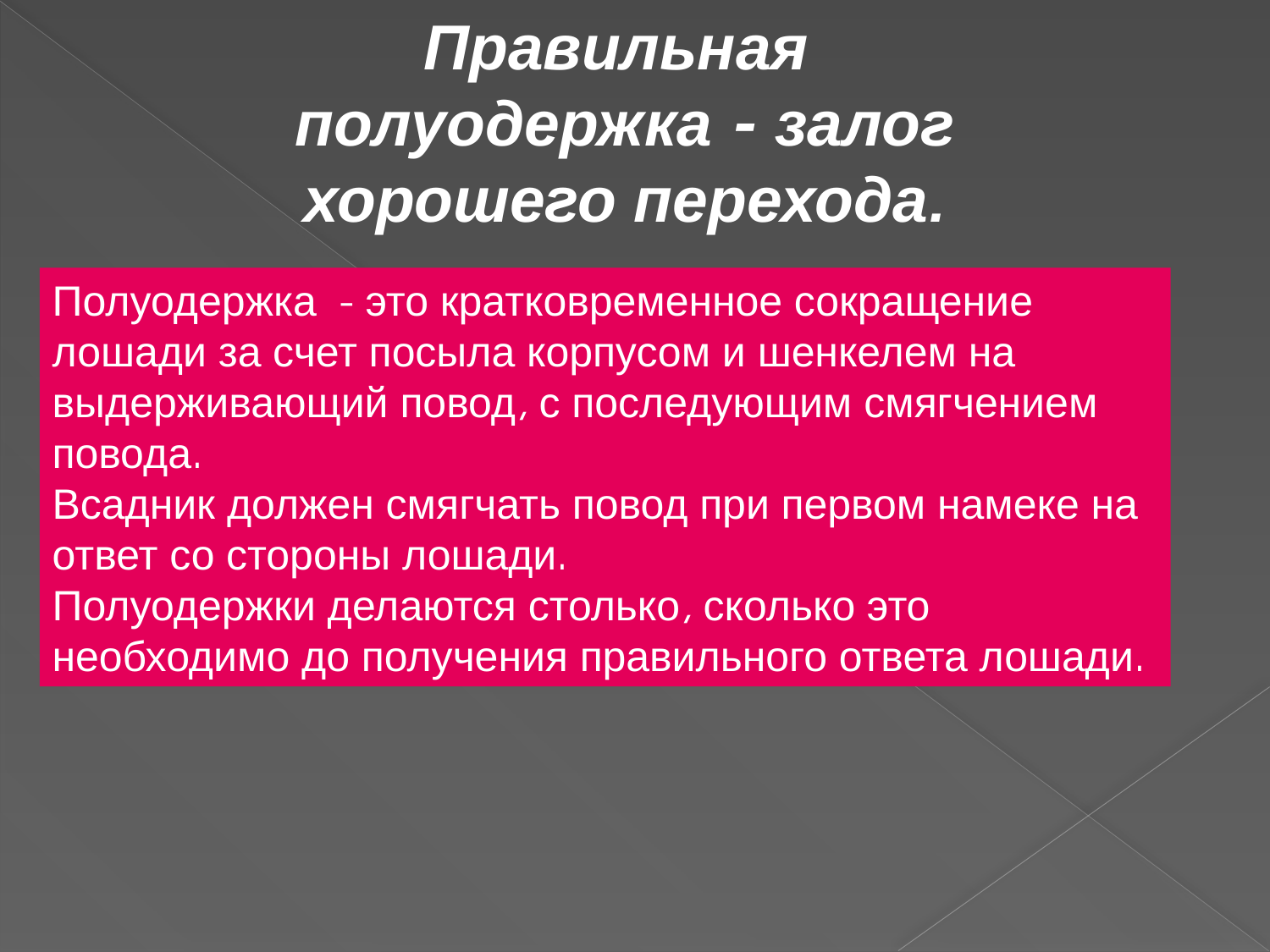

Правильная  полуодержка - залог хорошего перехода.
Полуодержка  - это кратковременное сокращение лошади за счет посыла корпусом и шенкелем на выдерживающий повод, с последующим смягчением повода.
Всадник должен смягчать повод при первом намеке на ответ со стороны лошади.
Полуодержки делаются столько, сколько это необходимо до получения правильного ответа лошади.